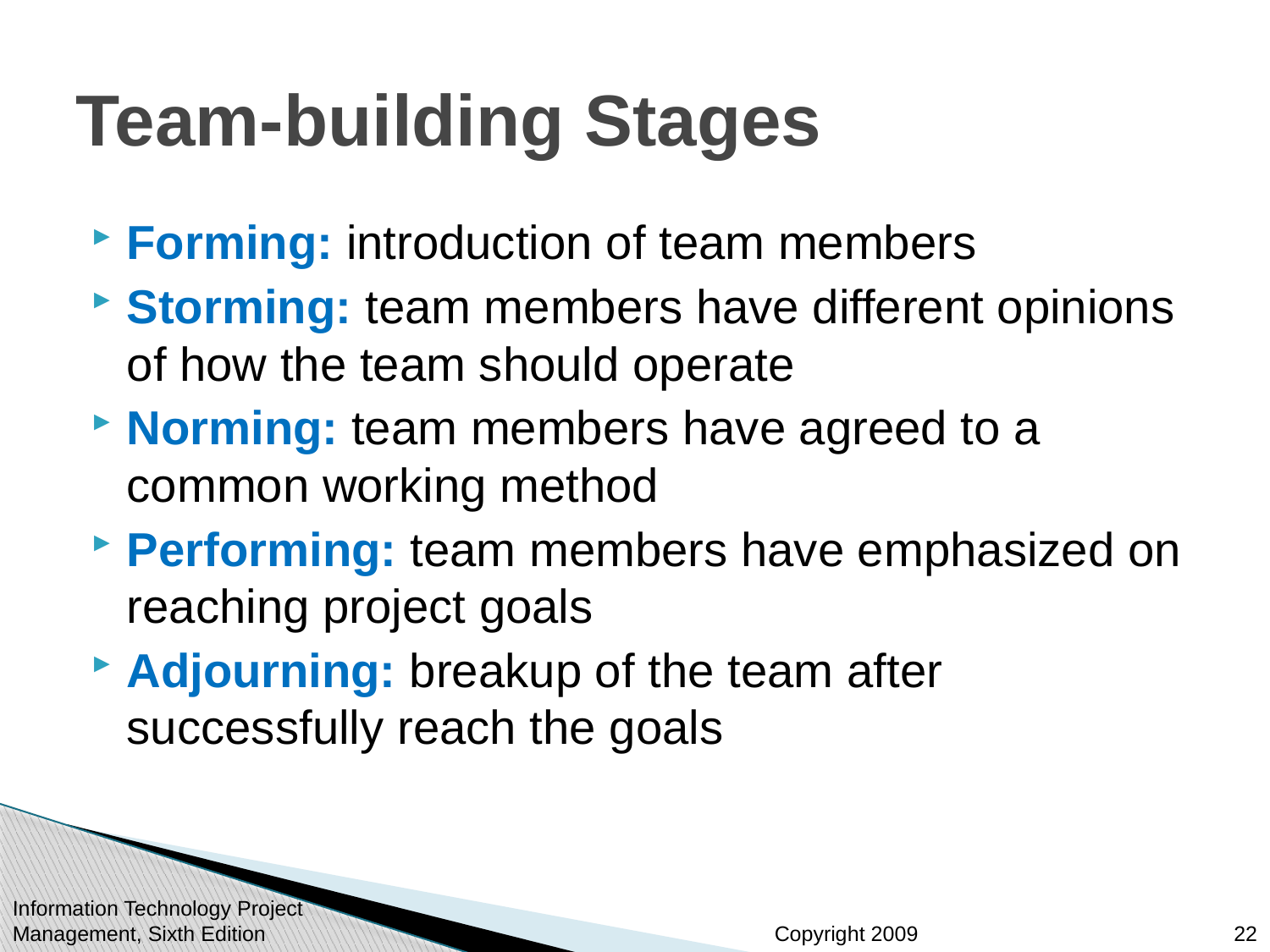

# Team-building Stages
Forming: introduction of team members
Storming: team members have different opinions of how the team should operate
Norming: team members have agreed to a common working method
Performing: team members have emphasized on reaching project goals
Adjourning: breakup of the team after successfully reach the goals

Information Technology Project Management, Sixth Edition
22